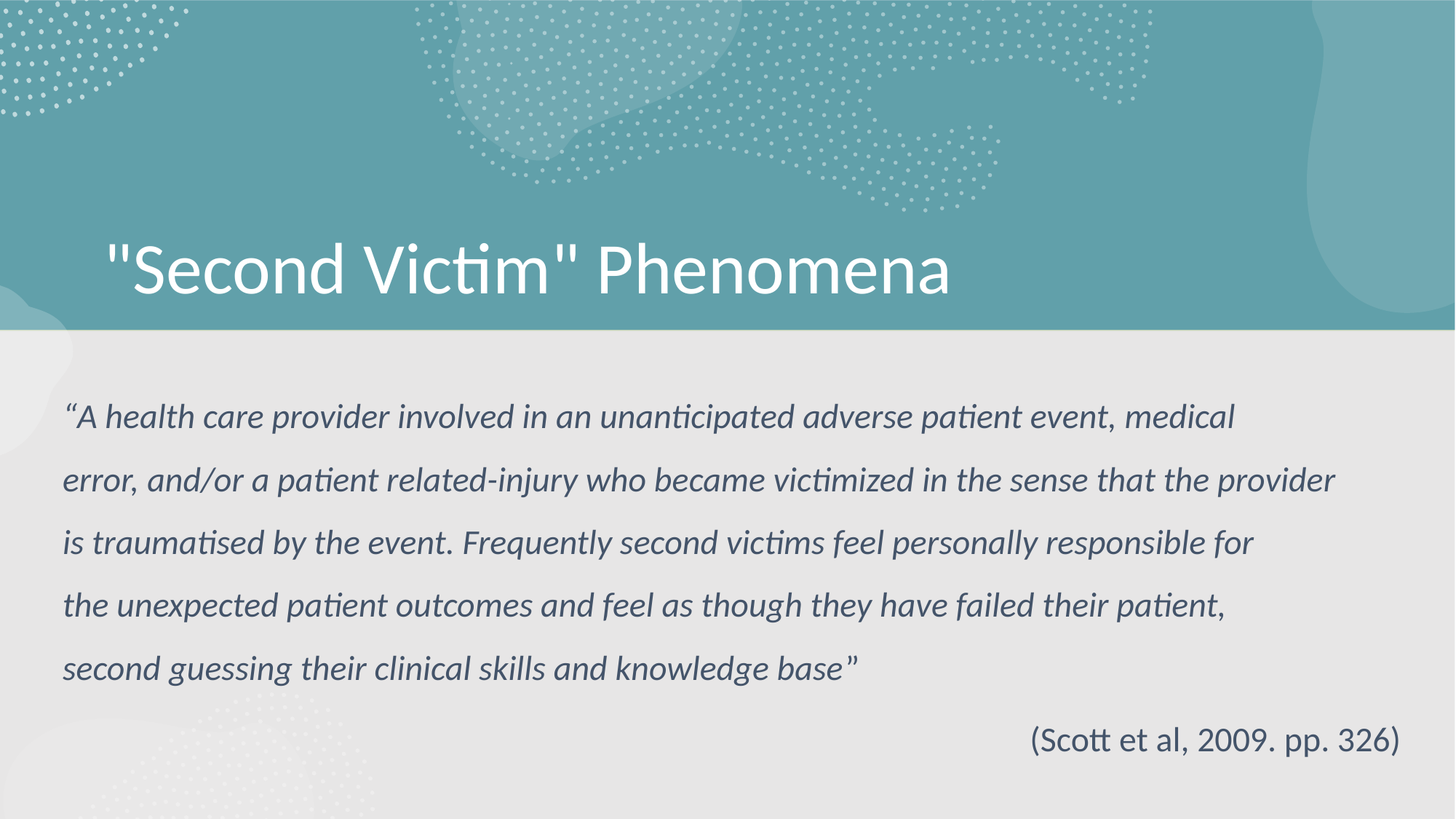

# "Second Victim" Phenomena
“A health care provider involved in an unanticipated adverse patient event, medical error, and/or a patient related-injury who became victimized in the sense that the provider is traumatised by the event. Frequently second victims feel personally responsible for the unexpected patient outcomes and feel as though they have failed their patient, second guessing their clinical skills and knowledge base”    ​
(Scott et al, 2009. pp. 326)